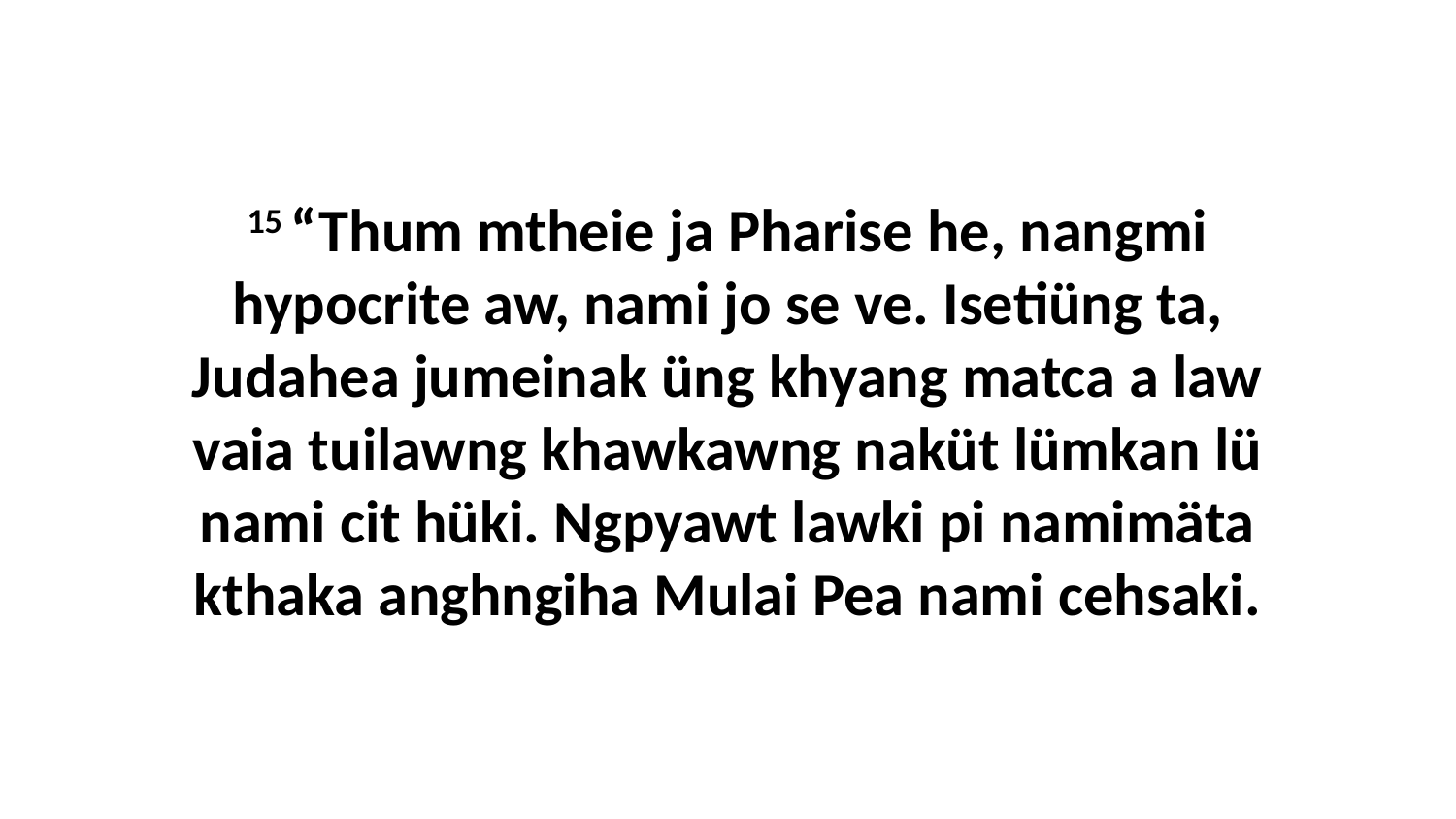

15 “Thum mtheie ja Pharise he, nangmi hypocrite aw, nami jo se ve. Isetiüng ta, Judahea jumeinak üng khyang matca a law vaia tuilawng khawkawng naküt lümkan lü nami cit hüki. Ngpyawt lawki pi namimäta kthaka anghngiha Mulai Pea nami cehsaki.